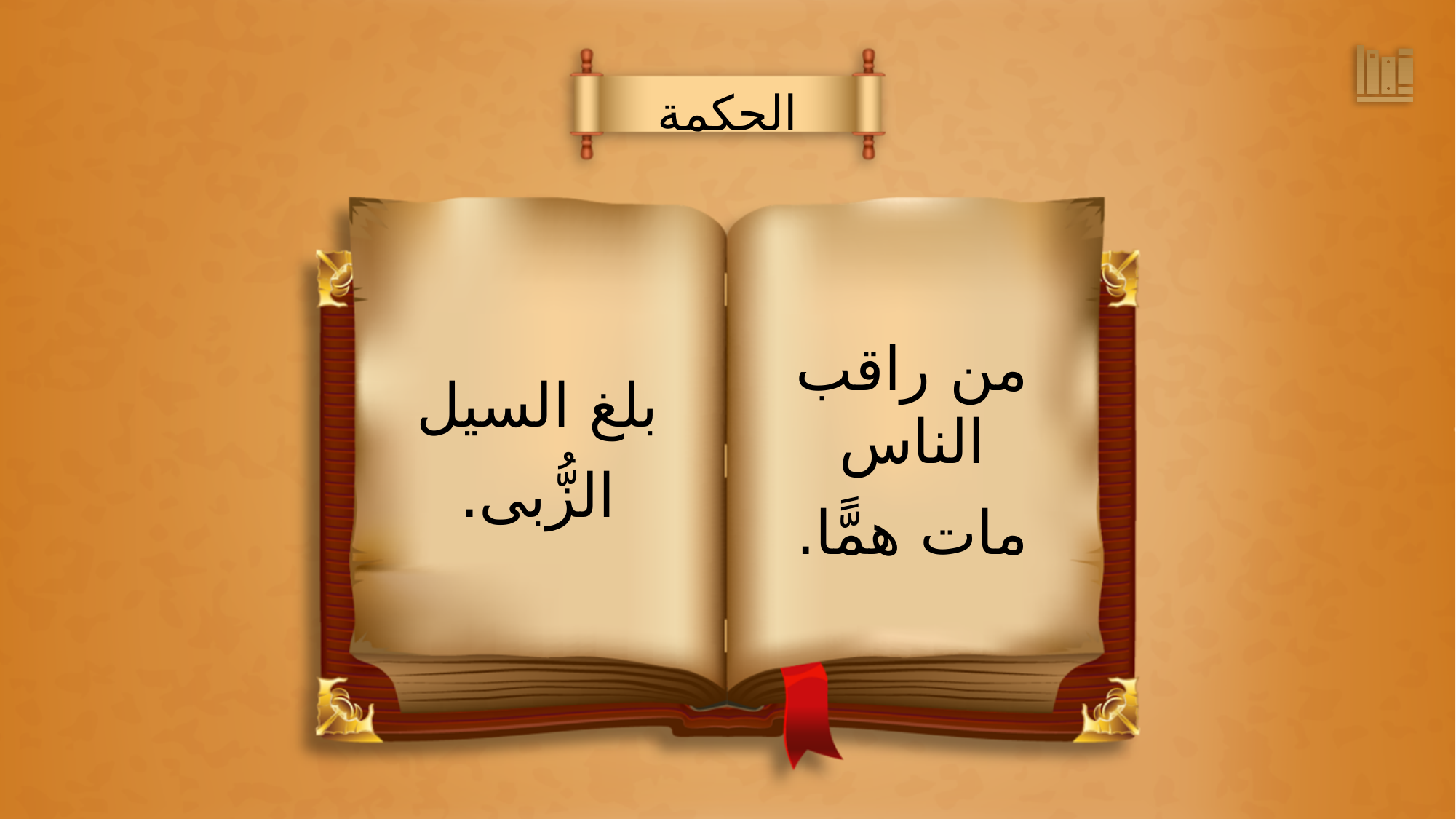

الحكمة
من راقب الناس
مات همًّا.
بلغ السيل
الزُّبى.